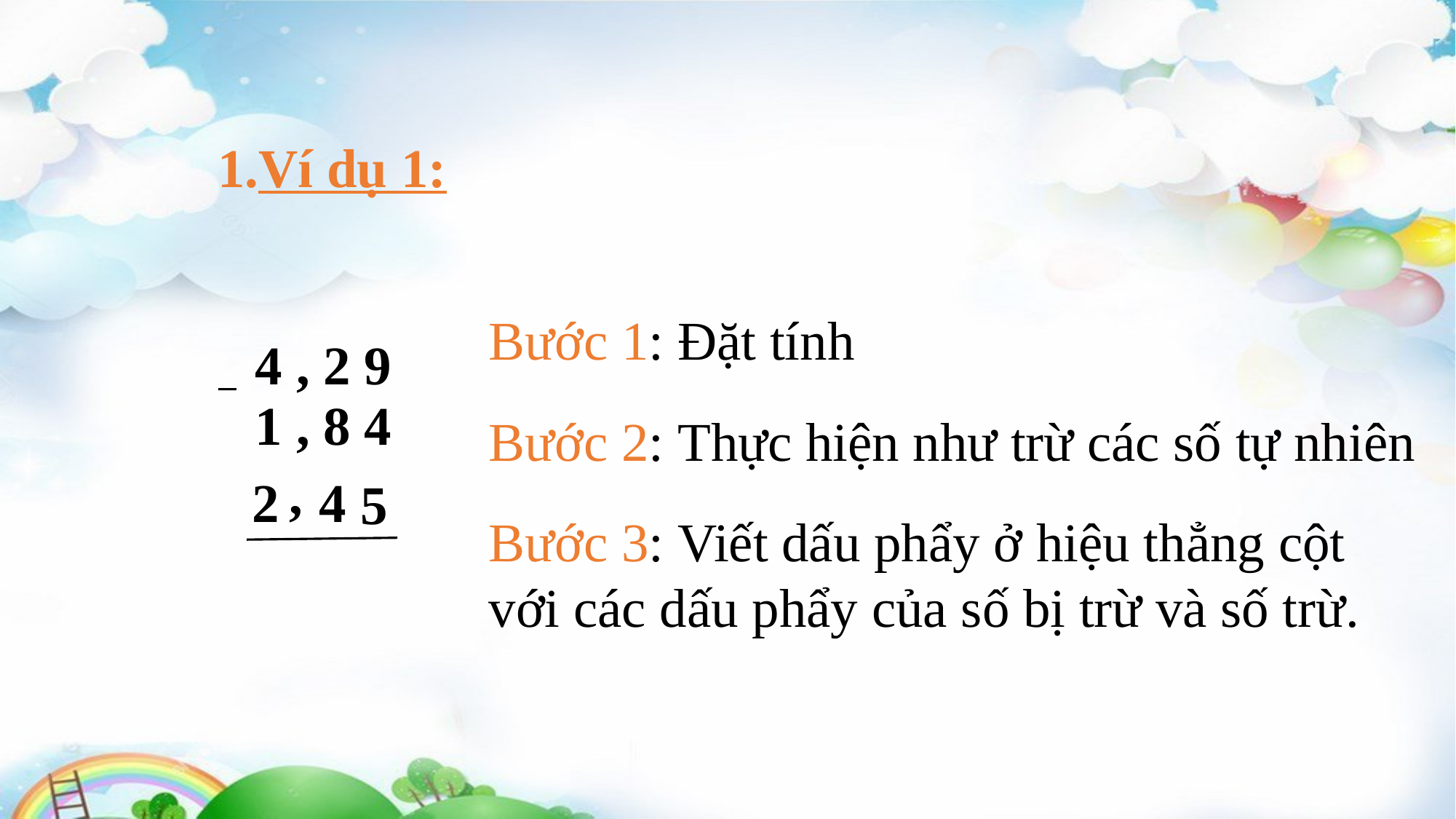

1.Ví dụ 1:
Bước 1: Đặt tính
4 , 2 9
1 , 8 4

Bước 2: Thực hiện như trừ các số tự nhiên
,
4
2
  5
Bước 3: Viết dấu phẩy ở hiệu thẳng cột với các dấu phẩy của số bị trừ và số trừ.